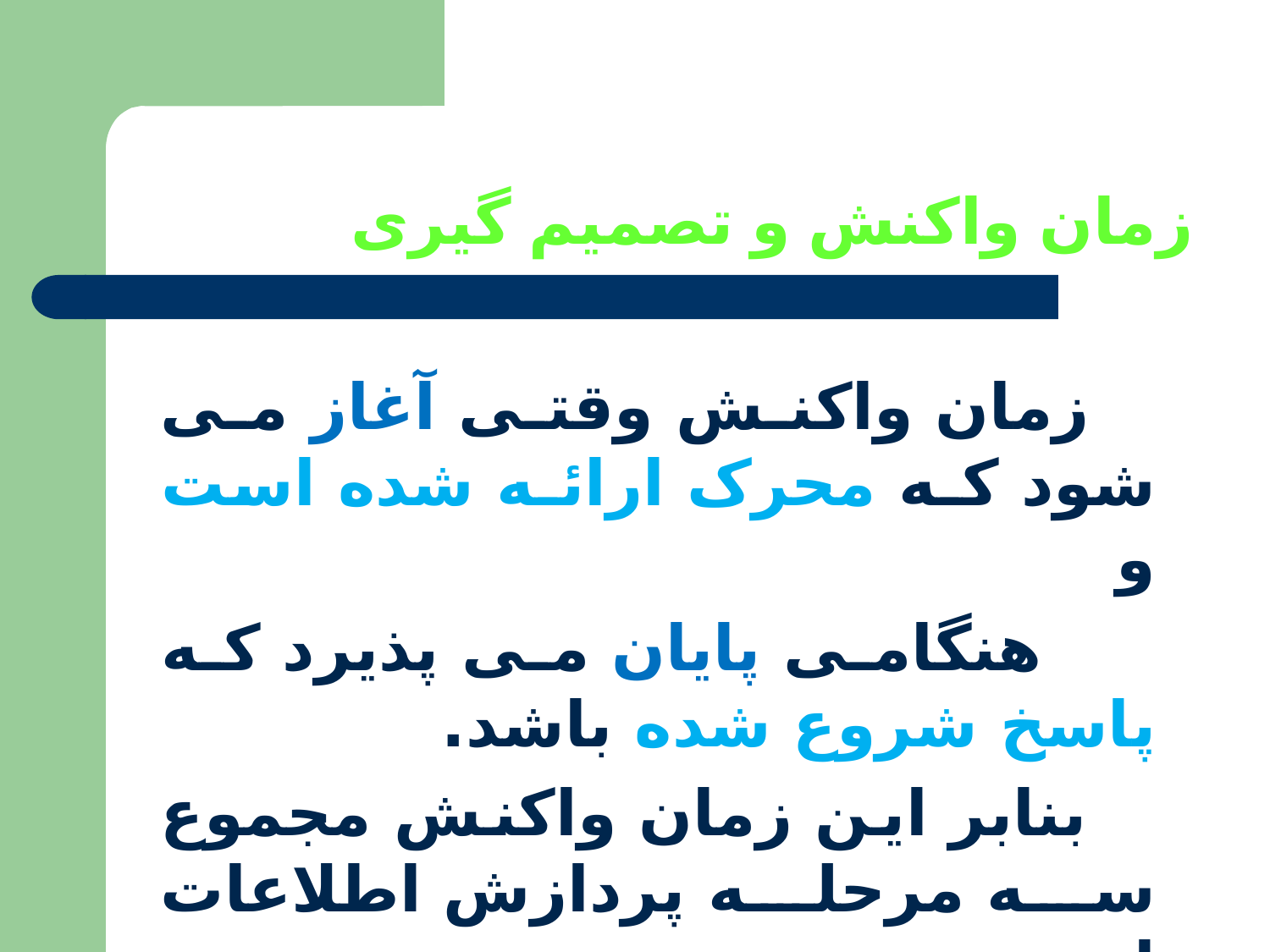

# زمان واکنش و تصمیم گیری
   زمان واکنش وقتی آغاز می شود کـه محرک ارائـه شده است و
    هنگامی پایان می پذیرد که پاسخ شروع شده باشد.
    بنابر این زمان واکنش مجموع سه مرحله پردازش اطلاعات است.